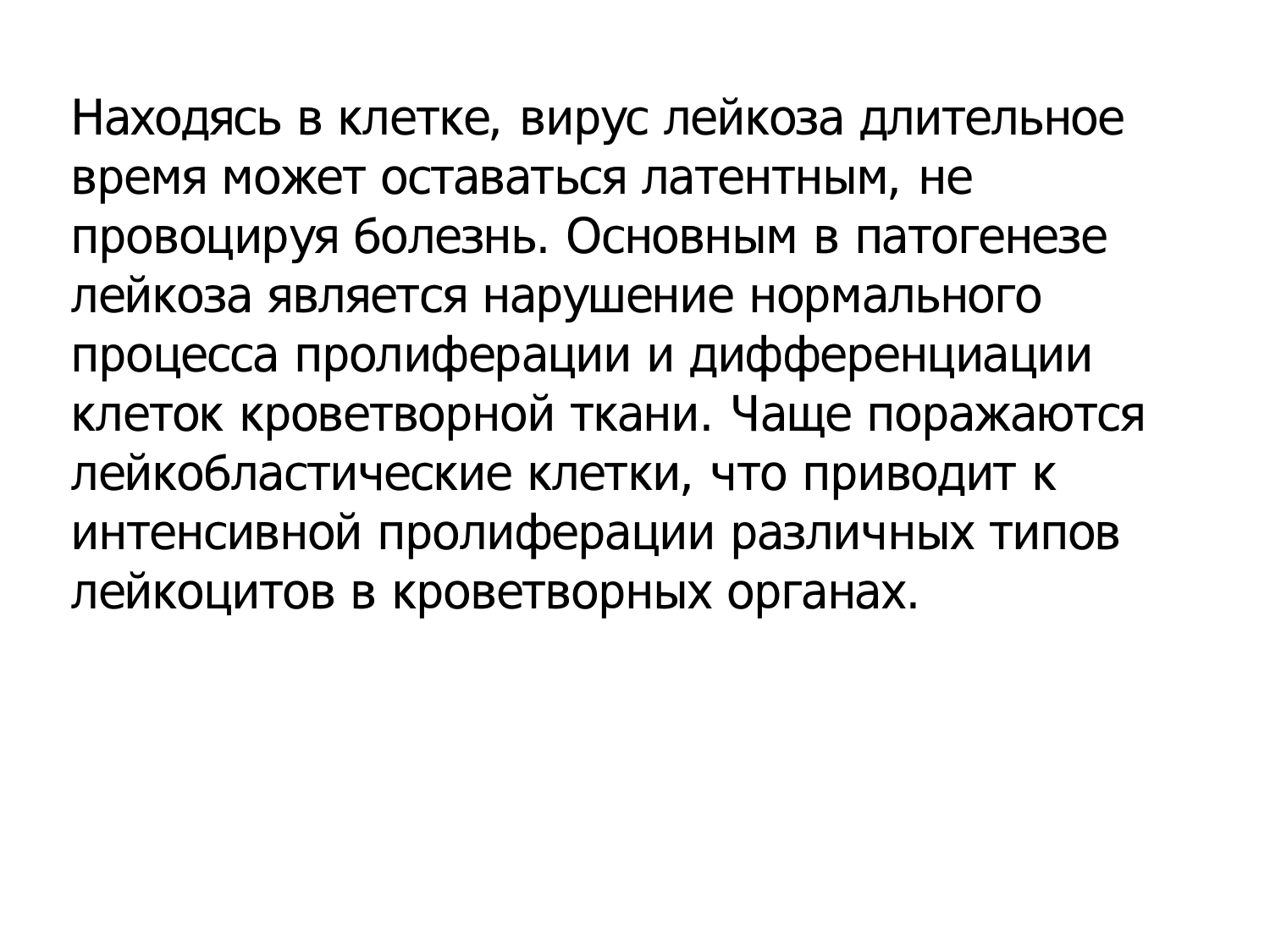

Находясь в клетке, вирус лейкоза длительное время может оставаться латентным, не провоцируя болезнь. Основным в патогенезе лейкоза является нарушение нормального процесса пролиферации и дифференциации клеток кроветворной ткани. Чаще поражаются лейкобластические клетки, что приводит к интенсивной пролиферации различных типов лейкоцитов в кроветворных органах.